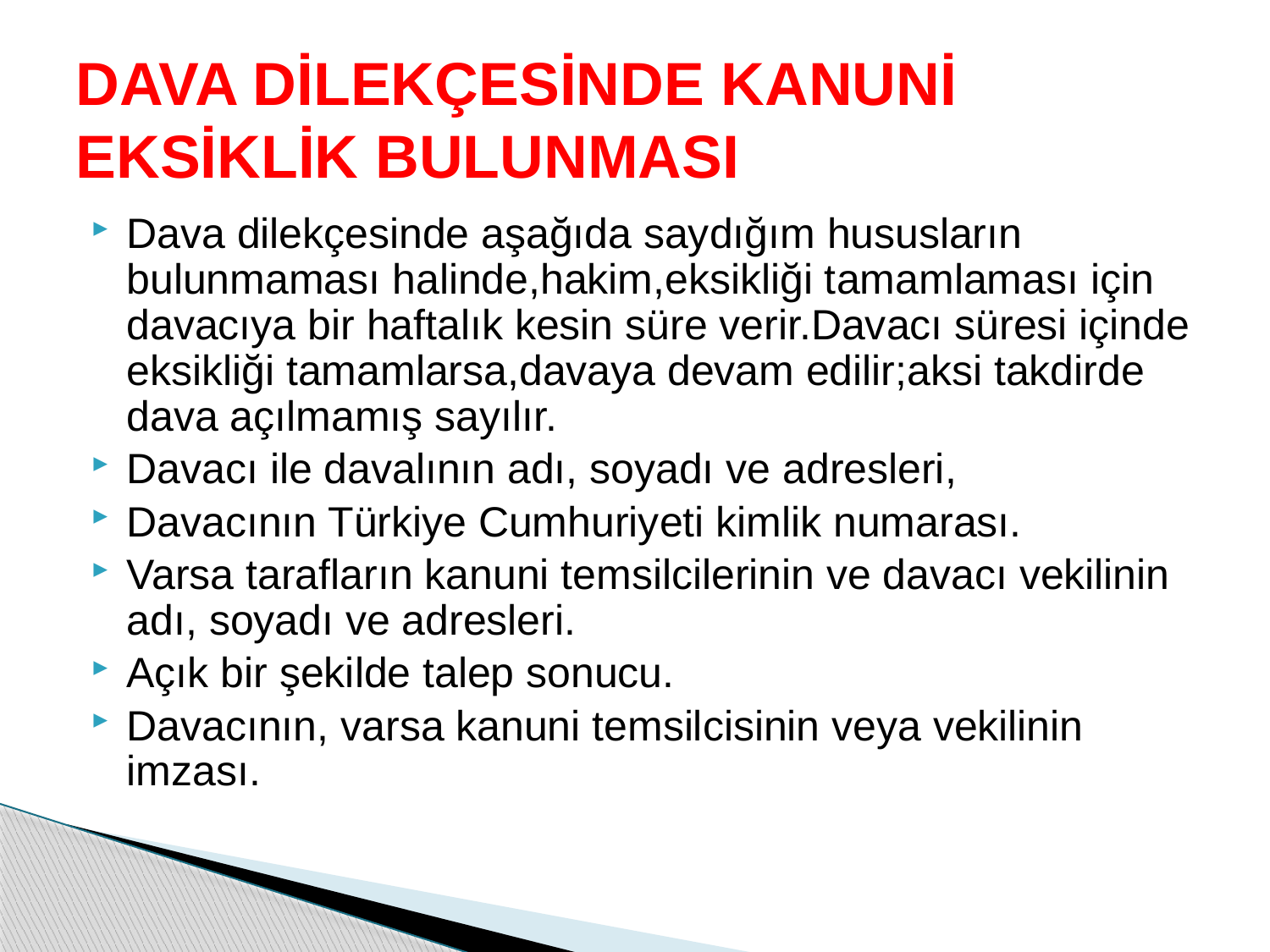

# DAVA DİLEKÇESİNDE KANUNİ EKSİKLİK BULUNMASI
Dava dilekçesinde aşağıda saydığım hususların bulunmaması halinde,hakim,eksikliği tamamlaması için davacıya bir haftalık kesin süre verir.Davacı süresi içinde eksikliği tamamlarsa,davaya devam edilir;aksi takdirde dava açılmamış sayılır.
Davacı ile davalının adı, soyadı ve adresleri,
Davacının Türkiye Cumhuriyeti kimlik numarası.
Varsa tarafların kanuni temsilcilerinin ve davacı vekilinin adı, soyadı ve adresleri.
Açık bir şekilde talep sonucu.
Davacının, varsa kanuni temsilcisinin veya vekilinin imzası.